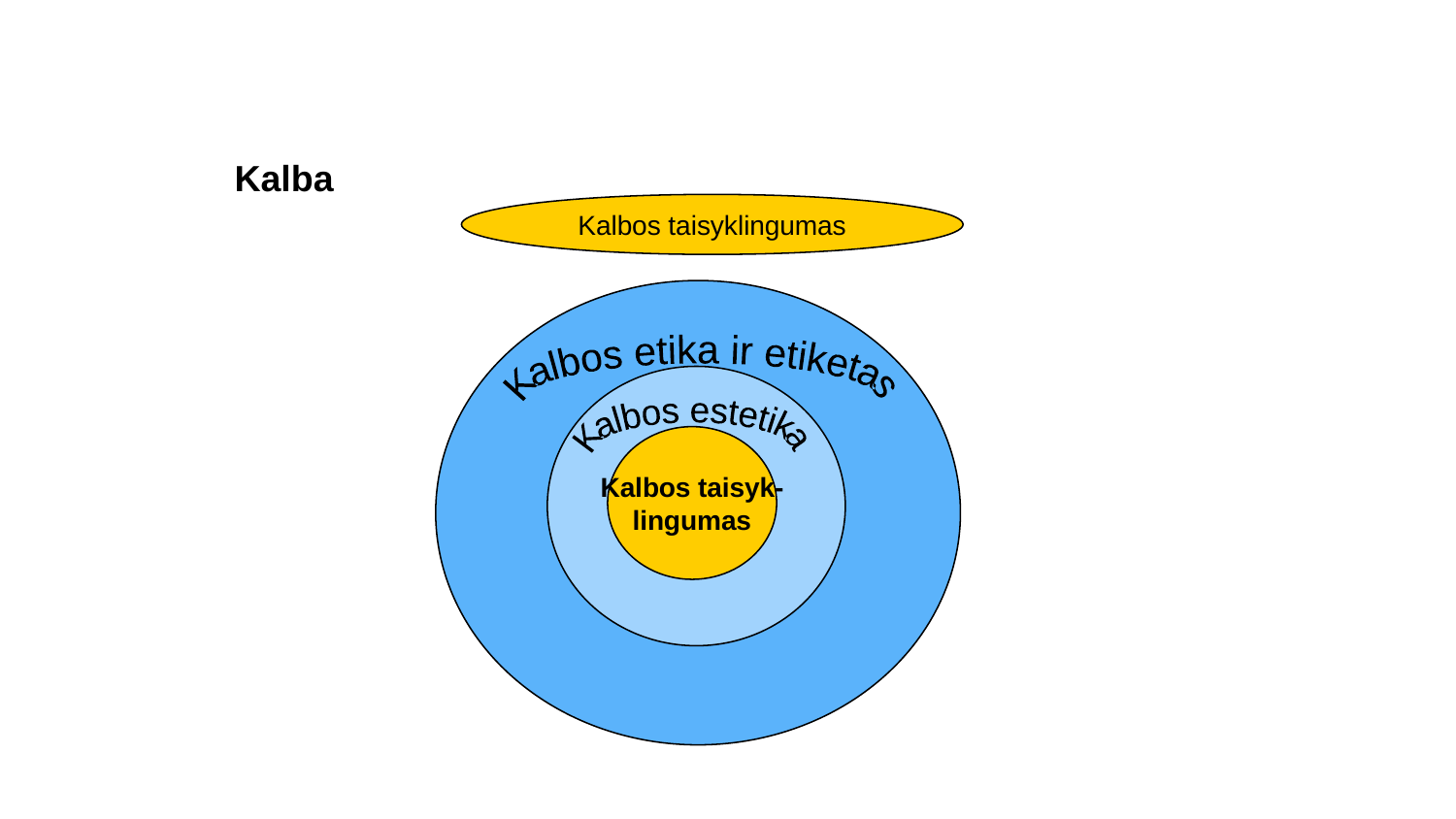

# Kalba

Kalbos taisyklingumas
Kalbos taisyk-
lingumas
Kalbos etika ir etiketas

Kalbos estetika
Kalbos taisyk-
lingumas